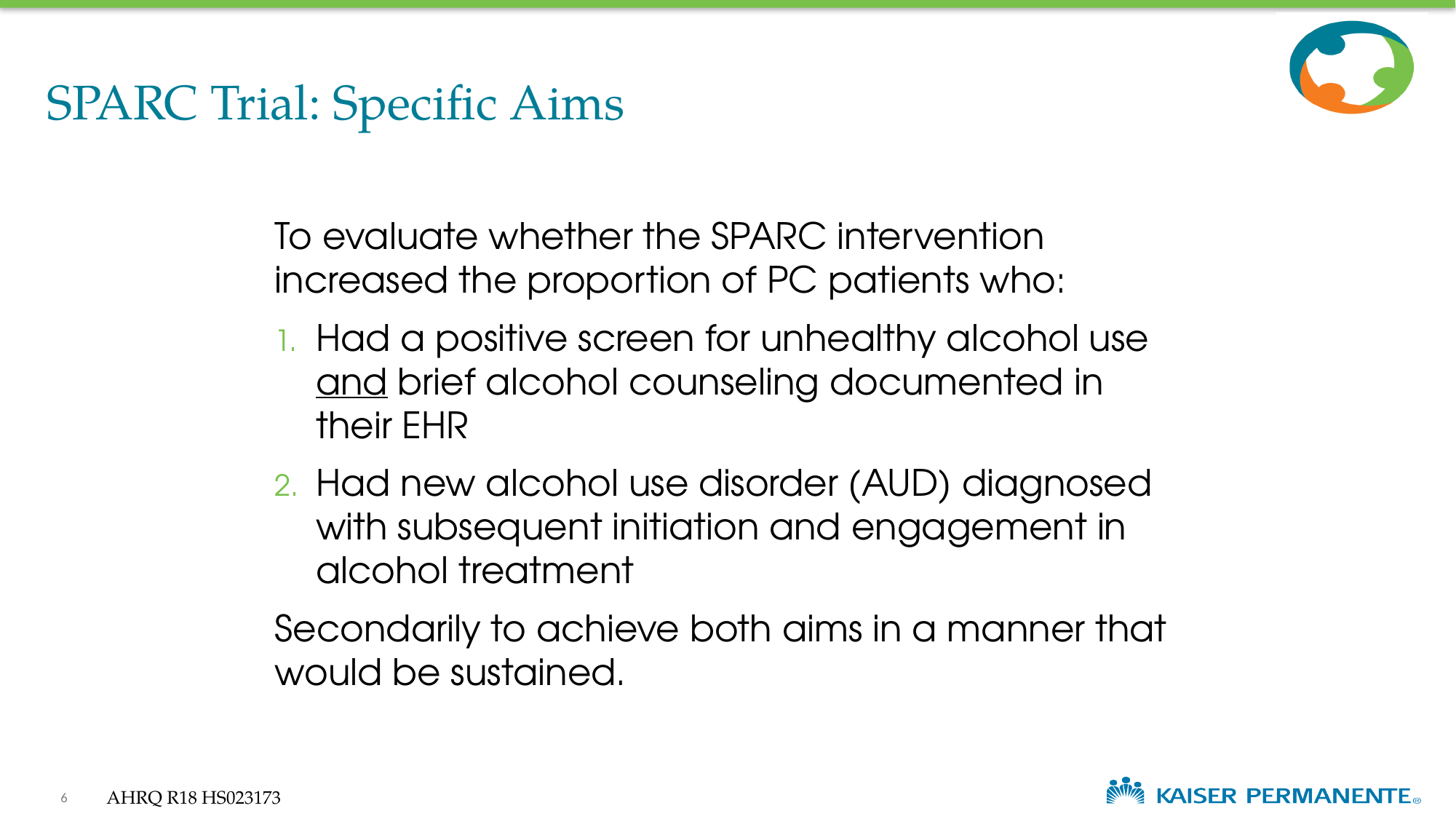

# SPARC Trial: Specific Aims
To evaluate whether the SPARC intervention increased the proportion of PC patients who:
Had a positive screen for unhealthy alcohol use and brief alcohol counseling documented in their EHR
Had new alcohol use disorder (AUD) diagnosed with subsequent initiation and engagement in alcohol treatment
Secondarily to achieve both aims in a manner that would be sustained.
6